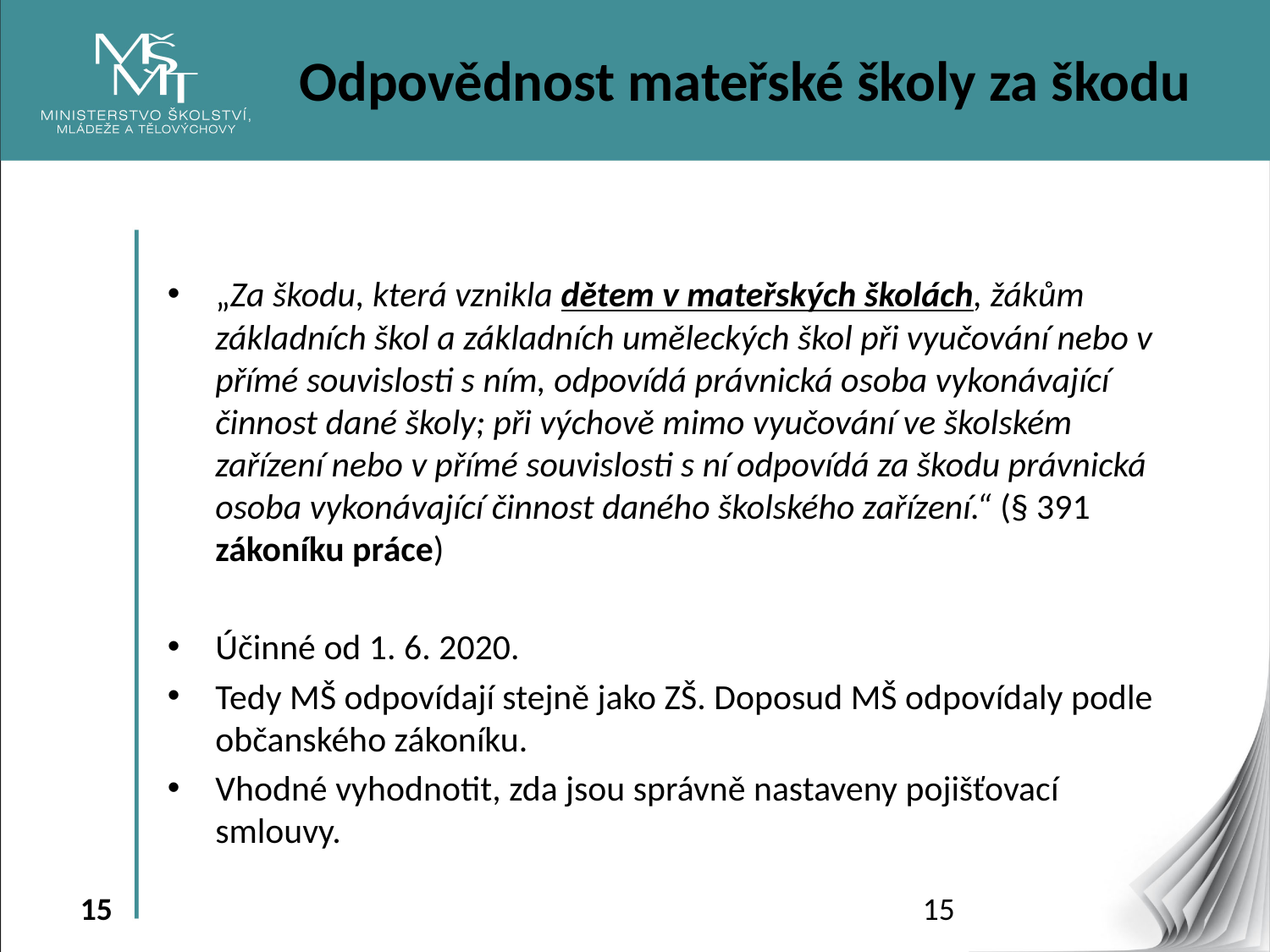

# Odpovědnost mateřské školy za škodu

„Za škodu, která vznikla dětem v mateřských školách, žákům základních škol a základních uměleckých škol při vyučování nebo v přímé souvislosti s ním, odpovídá právnická osoba vykonávající činnost dané školy; při výchově mimo vyučování ve školském zařízení nebo v přímé souvislosti s ní odpovídá za škodu právnická osoba vykonávající činnost daného školského zařízení.“ (§ 391 zákoníku práce)

Účinné od 1. 6. 2020.
Tedy MŠ odpovídají stejně jako ZŠ. Doposud MŠ odpovídaly podle občanského zákoníku.
Vhodné vyhodnotit, zda jsou správně nastaveny pojišťovací smlouvy.

15